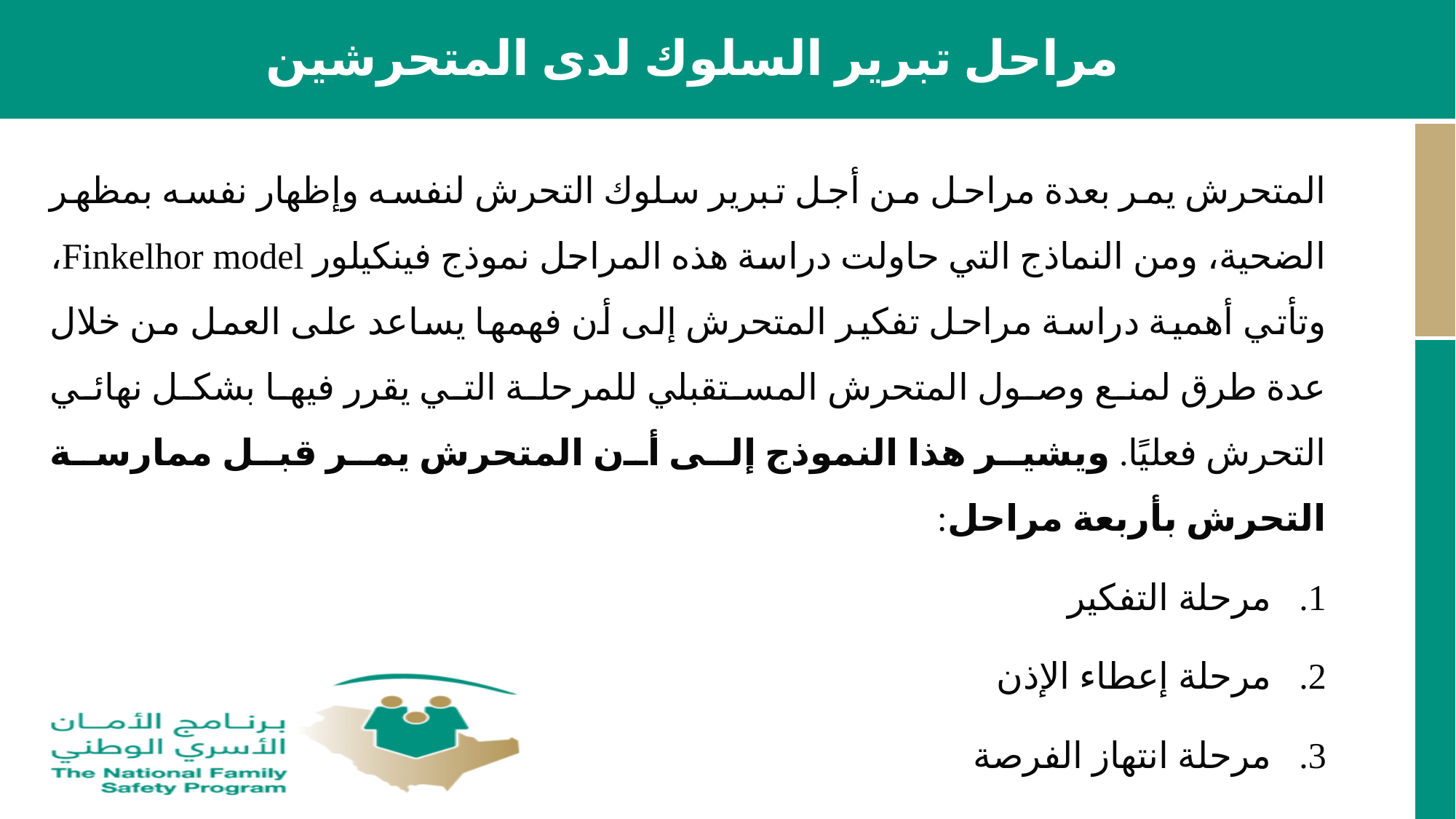

مراحل تبرير السلوك لدى المتحرشين
المتحرش يمر بعدة مراحل من أجل تبرير سلوك التحرش لنفسه وإظهار نفسه بمظهر الضحية، ومن النماذج التي حاولت دراسة هذه المراحل نموذج فينكيلور Finkelhor model، وتأتي أهمية دراسة مراحل تفكير المتحرش إلى أن فهمها يساعد على العمل من خلال عدة طرق لمنع وصول المتحرش المستقبلي للمرحلة التي يقرر فيها بشكل نهائي التحرش فعليًا. ويشير هذا النموذج إلى أن المتحرش يمر قبل ممارسة التحرش بأربعة مراحل:
مرحلة التفكير
مرحلة إعطاء الإذن
مرحلة انتهاز الفرصة
مرحلة تجاوز مقاومة الضحية